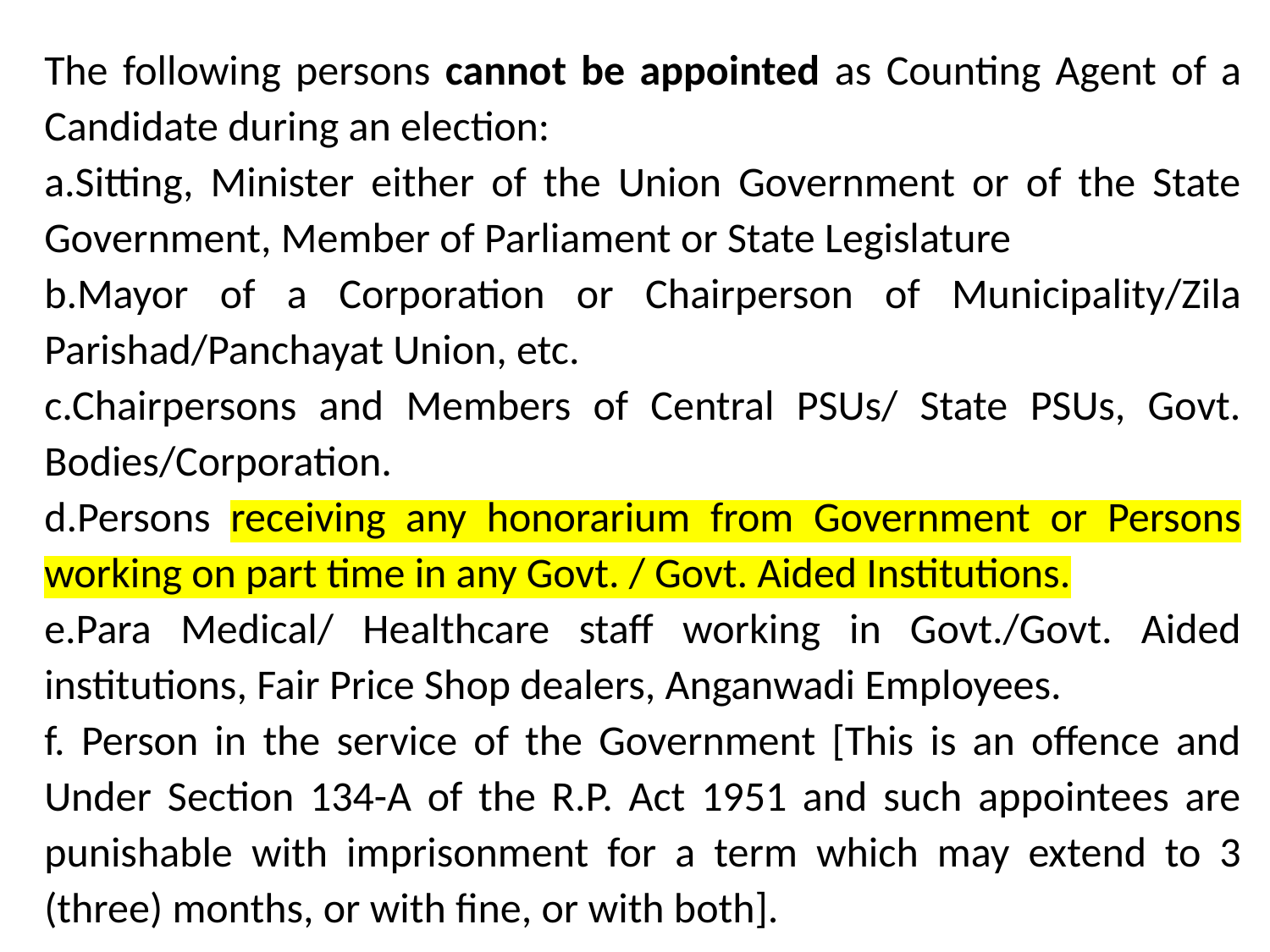

The following persons cannot be appointed as Counting Agent of a Candidate during an election:
a.Sitting, Minister either of the Union Government or of the State Government, Member of Parliament or State Legislature
b.Mayor of a Corporation or Chairperson of Municipality/Zila Parishad/Panchayat Union, etc.
c.Chairpersons and Members of Central PSUs/ State PSUs, Govt. Bodies/Corporation.
d.Persons receiving any honorarium from Government or Persons working on part time in any Govt. / Govt. Aided Institutions.
e.Para Medical/ Healthcare staff working in Govt./Govt. Aided institutions, Fair Price Shop dealers, Anganwadi Employees.
f. Person in the service of the Government [This is an offence and Under Section 134-A of the R.P. Act 1951 and such appointees are punishable with imprisonment for a term which may extend to 3 (three) months, or with fine, or with both].